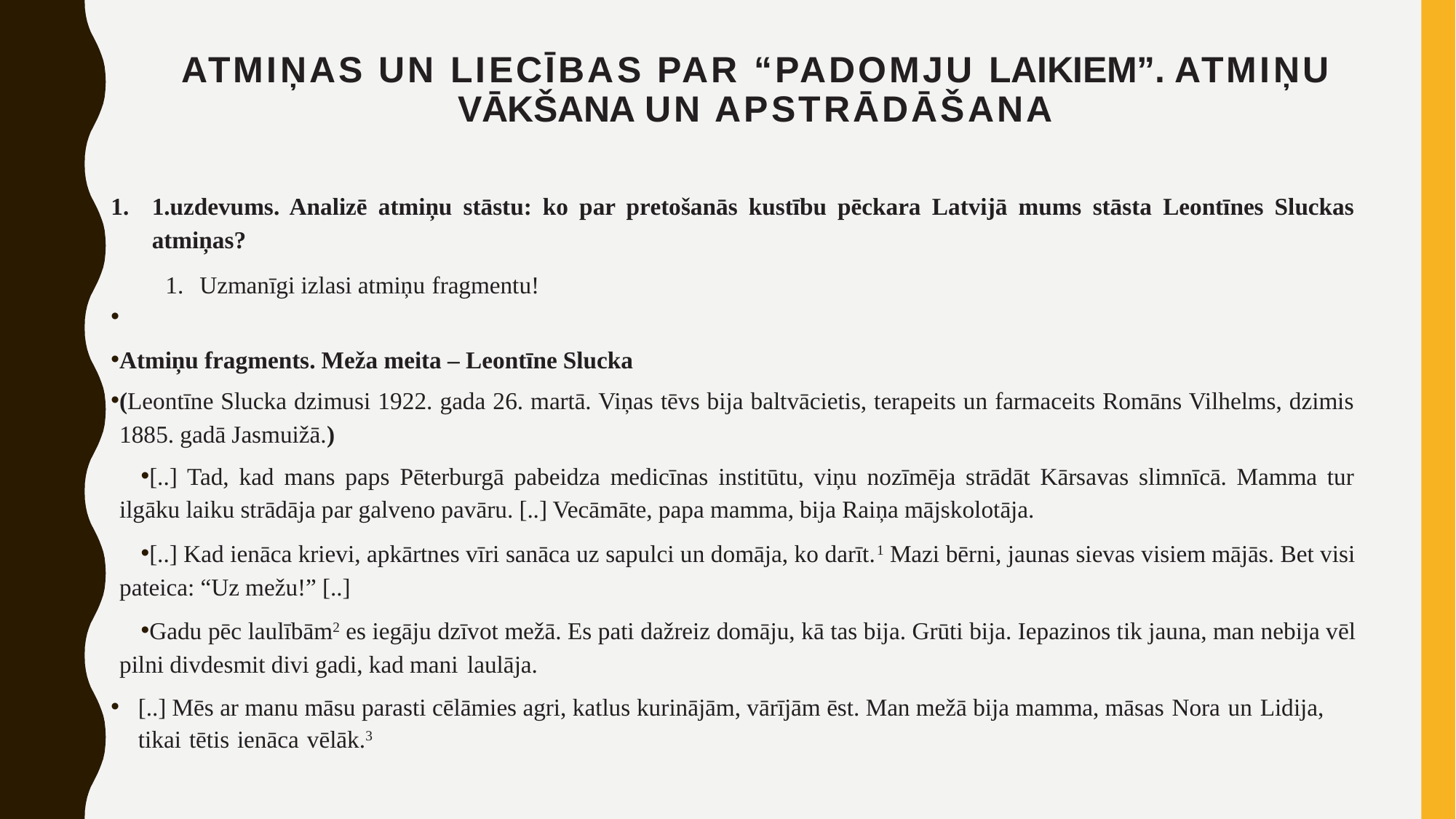

# Atmiņas un liecības par “padomju laikiem”. Atmiņu vākšana un apstrādāšana
1.uzdevums. Analizē atmiņu stāstu: ko par pretošanās kustību pēckara Latvijā mums stāsta Leontīnes Sluckas atmiņas?
Uzmanīgi izlasi atmiņu fragmentu!

Atmiņu fragments. Meža meita – Leontīne Slucka
(Leontīne Slucka dzimusi 1922. gada 26. martā. Viņas tēvs bija baltvācietis, terapeits un farmaceits Romāns Vilhelms, dzimis 1885. gadā Jasmuižā.)
[..] Tad, kad mans paps Pēterburgā pabeidza medicīnas institūtu, viņu nozīmēja strādāt Kārsavas slimnīcā. Mamma tur ilgāku laiku strādāja par galveno pavāru. [..] Vecāmāte, papa mamma, bija Raiņa mājskolotāja.
[..] Kad ienāca krievi, apkārtnes vīri sanāca uz sapulci un domāja, ko darīt.1 Mazi bērni, jaunas sievas visiem mājās. Bet visi pateica: “Uz mežu!” [..]
Gadu pēc laulībām2 es iegāju dzīvot mežā. Es pati dažreiz domāju, kā tas bija. Grūti bija. Iepazinos tik jauna, man nebija vēl pilni divdesmit divi gadi, kad mani laulāja.
[..] Mēs ar manu māsu parasti cēlāmies agri, katlus kurinājām, vārījām ēst. Man mežā bija mamma, māsas Nora un Lidija, tikai tētis ienāca vēlāk.3